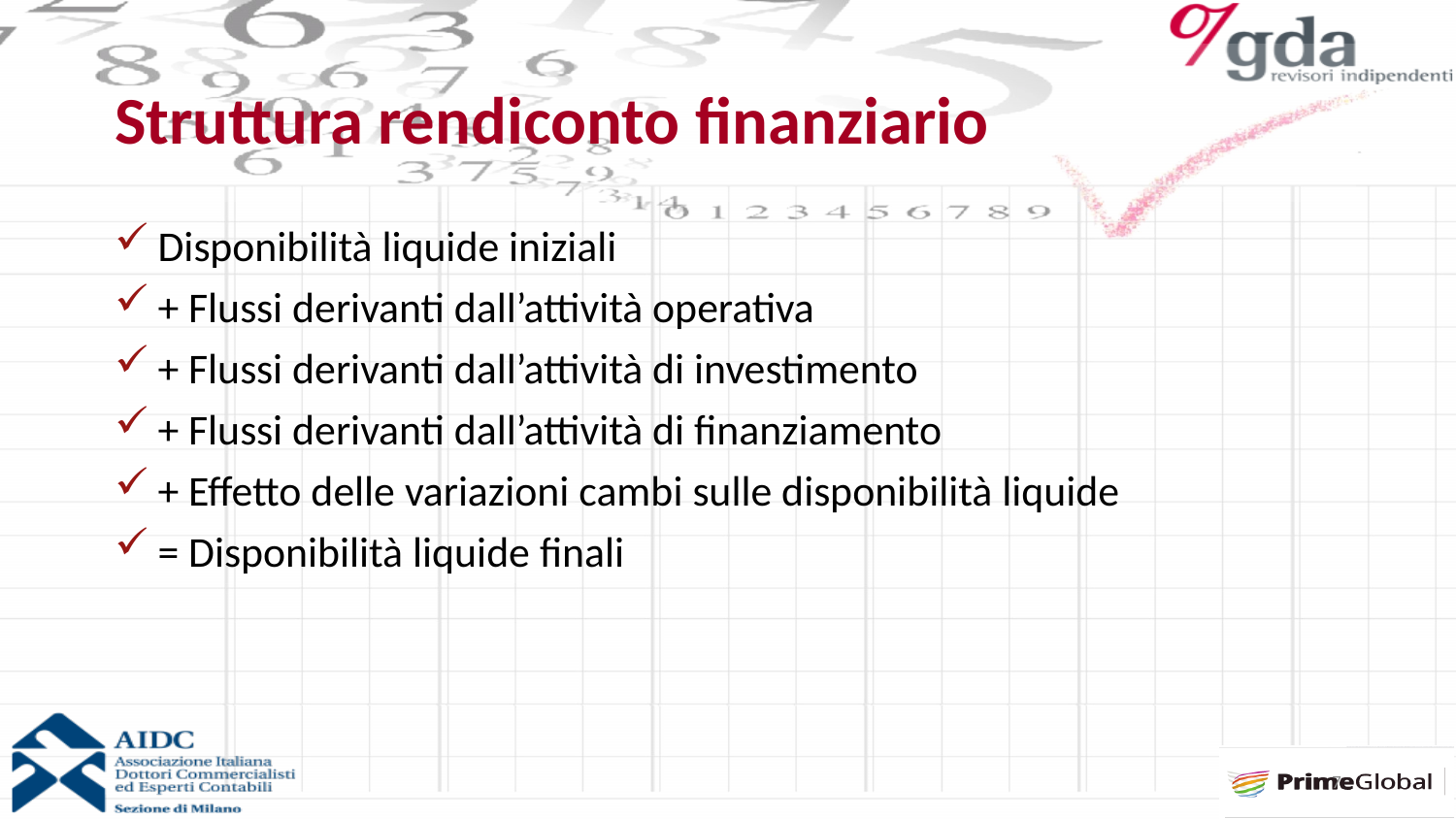

# Struttura rendiconto finanziario
Disponibilità liquide iniziali
+ Flussi derivanti dall’attività operativa
+ Flussi derivanti dall’attività di investimento
+ Flussi derivanti dall’attività di finanziamento
+ Effetto delle variazioni cambi sulle disponibilità liquide
= Disponibilità liquide finali
7